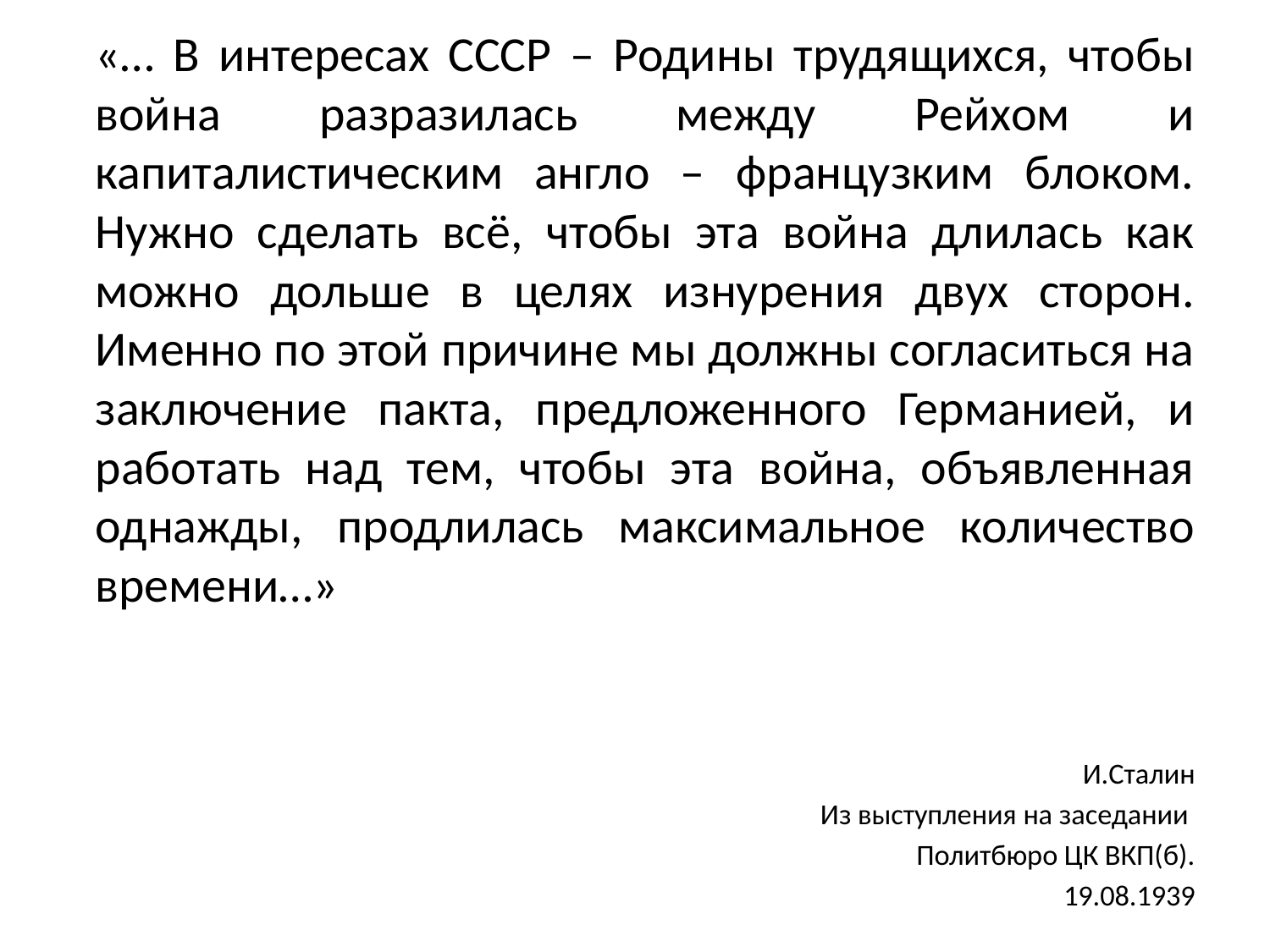

«… В интересах СССР – Родины трудящихся, чтобы война разразилась между Рейхом и капиталистическим англо – французким блоком. Нужно сделать всё, чтобы эта война длилась как можно дольше в целях изнурения двух сторон. Именно по этой причине мы должны согласиться на заключение пакта, предложенного Германией, и работать над тем, чтобы эта война, объявленная однажды, продлилась максимальное количество времени…»

И.Сталин
Из выступления на заседании
Политбюро ЦК ВКП(б).
19.08.1939